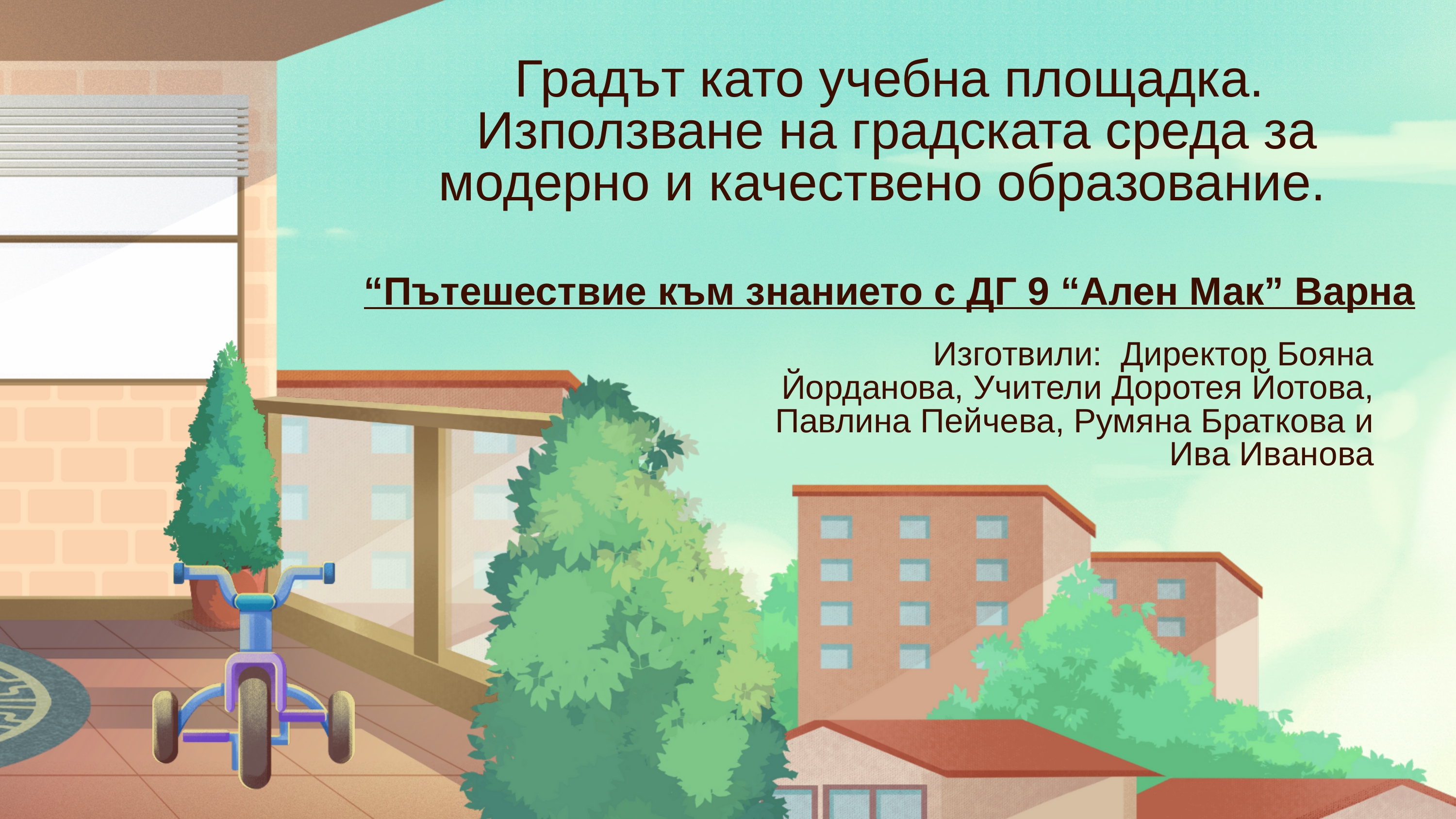

Градът като учебна площадка.
 Използване на градската среда за модерно и качествено образование.
“Пътешествие към знанието с ДГ 9 “Ален Мак” Варна
Изготвили:  Директор Бояна Йорданова, Учители Доротея Йотова, Павлина Пейчева, Румяна Браткова и Ива Иванова